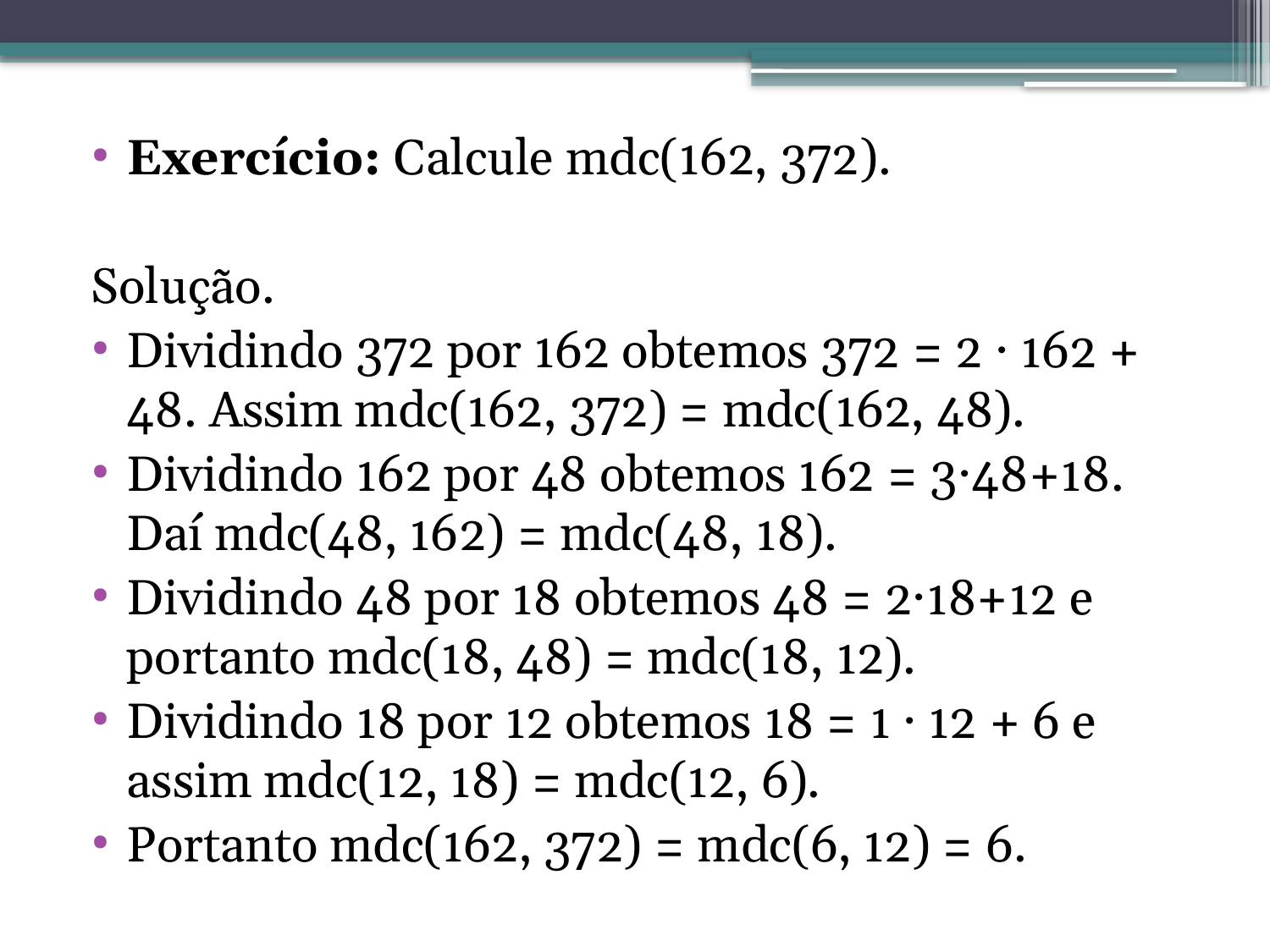

Exercício: Calcule mdc(162, 372).

Solução.
Dividindo 372 por 162 obtemos 372 = 2 · 162 + 48. Assim mdc(162, 372) = mdc(162, 48).
Dividindo 162 por 48 obtemos 162 = 3·48+18. Daí mdc(48, 162) = mdc(48, 18).
Dividindo 48 por 18 obtemos 48 = 2·18+12 e portanto mdc(18, 48) = mdc(18, 12).
Dividindo 18 por 12 obtemos 18 = 1 · 12 + 6 e assim mdc(12, 18) = mdc(12, 6).
Portanto mdc(162, 372) = mdc(6, 12) = 6.